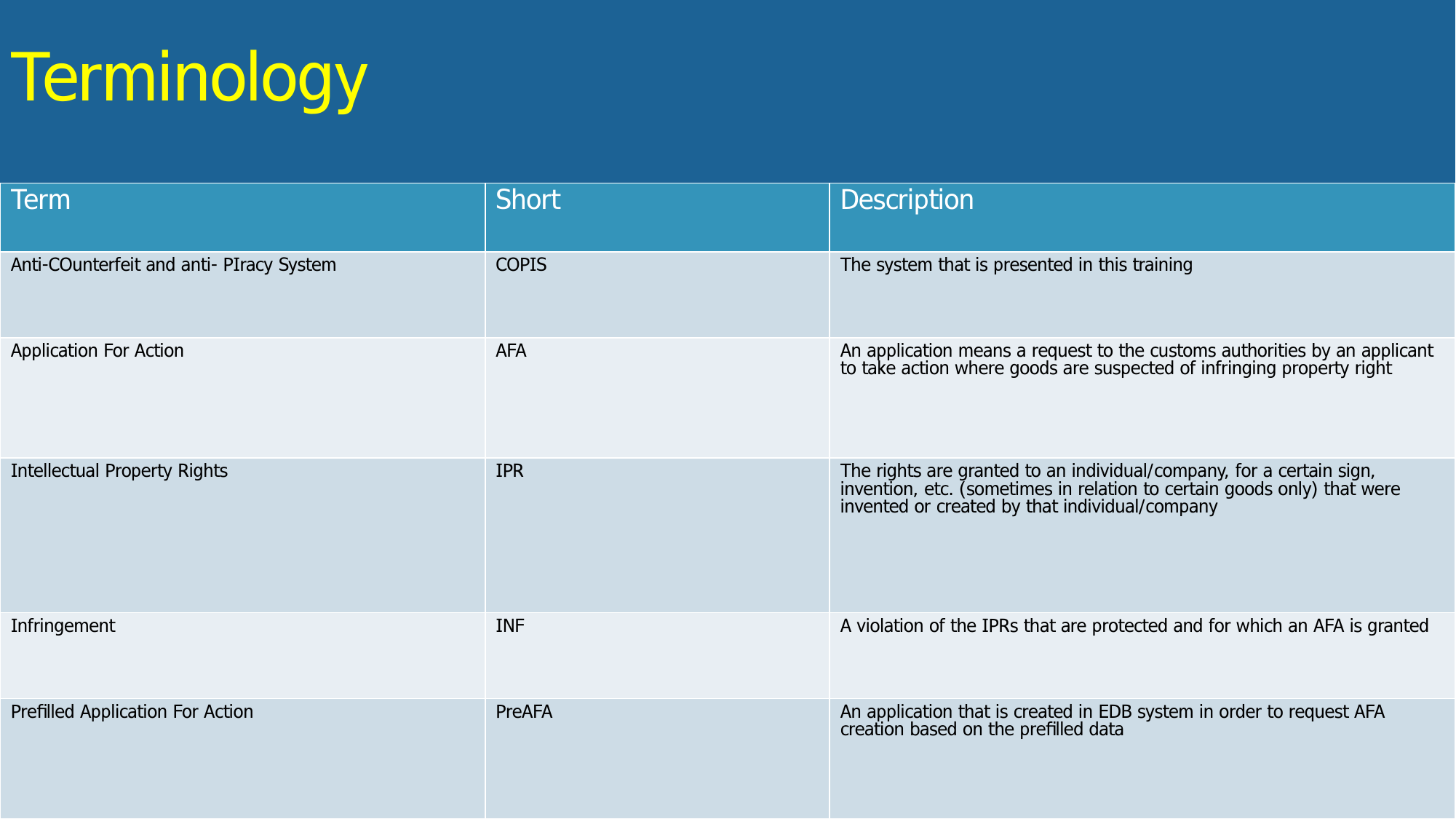

# Terminology
| Term | Short | Description |
| --- | --- | --- |
| Anti-COunterfeit and anti- PIracy System | COPIS | The system that is presented in this training |
| Application For Action | AFA | An application means a request to the customs authorities by an applicant to take action where goods are suspected of infringing property right |
| Intellectual Property Rights | IPR | The rights are granted to an individual/company, for a certain sign, invention, etc. (sometimes in relation to certain goods only) that were invented or created by that individual/company |
| Infringement | INF | A violation of the IPRs that are protected and for which an AFA is granted |
| Prefilled Application For Action | PreAFA | An application that is created in EDB system in order to request AFA creation based on the prefilled data |